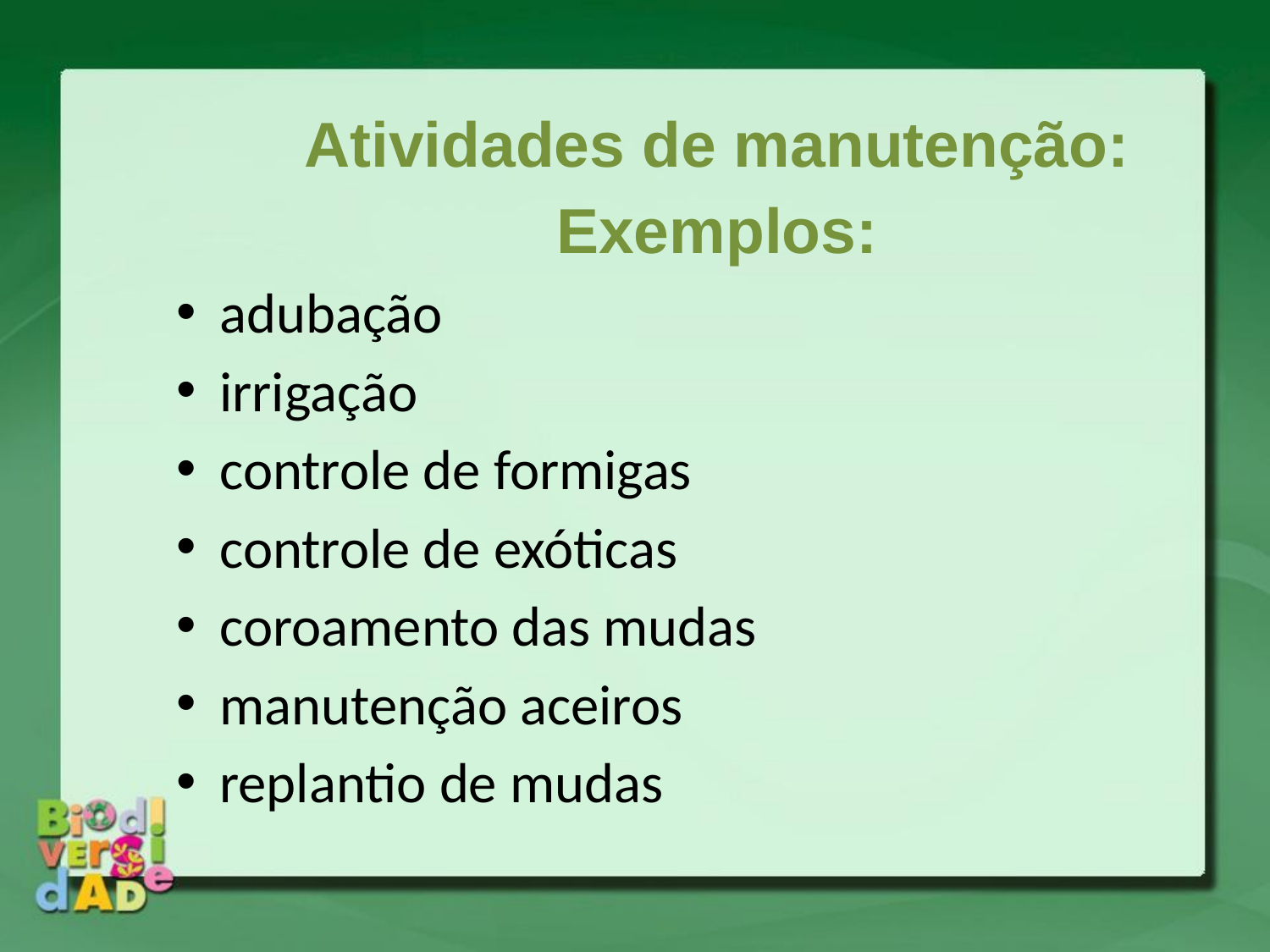

Atividades de manutenção:
Exemplos:
 adubação
 irrigação
 controle de formigas
 controle de exóticas
 coroamento das mudas
 manutenção aceiros
 replantio de mudas